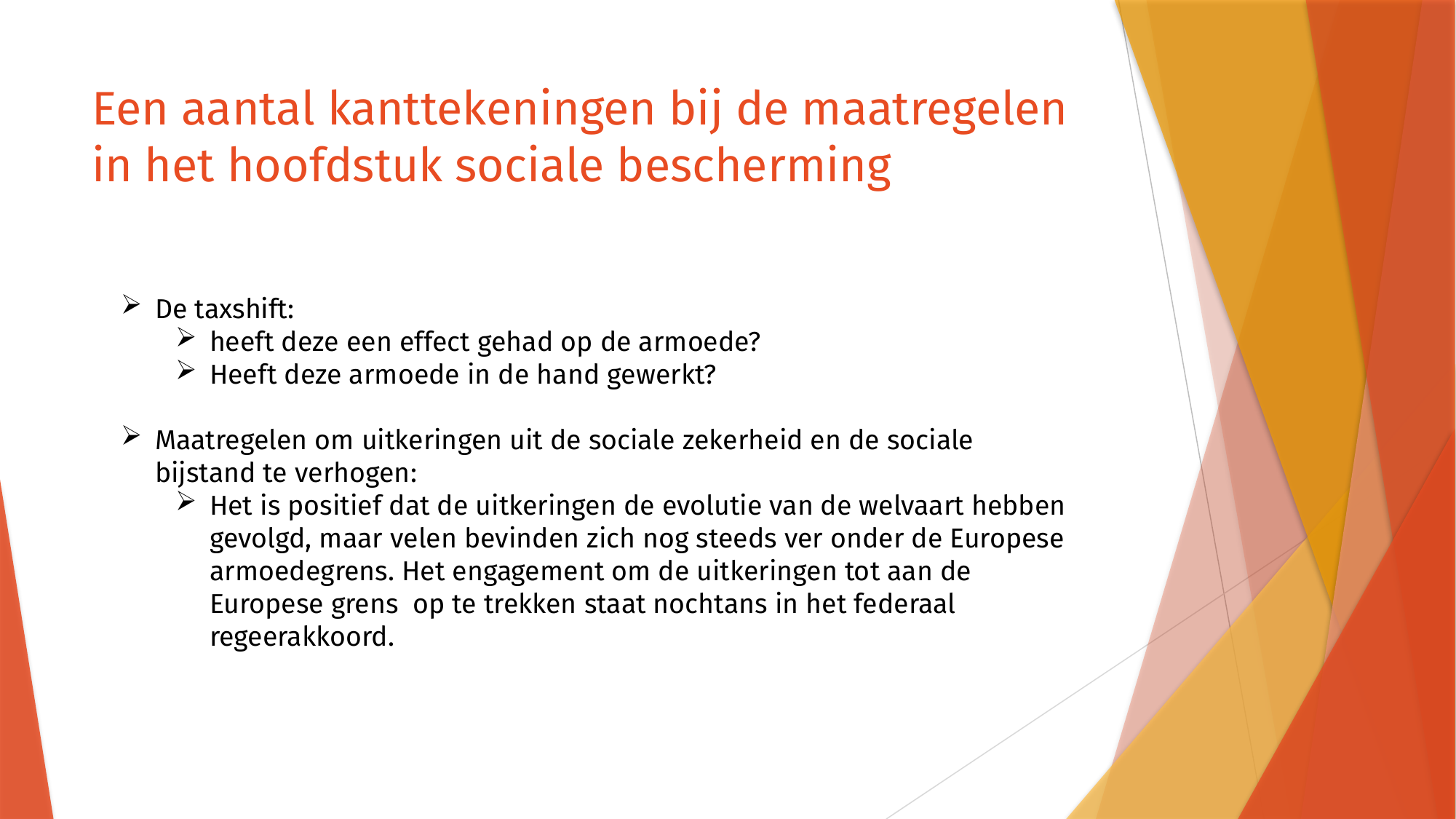

# Een aantal kanttekeningen bij de maatregelen in het hoofdstuk sociale bescherming
De taxshift:
heeft deze een effect gehad op de armoede?
Heeft deze armoede in de hand gewerkt?

Maatregelen om uitkeringen uit de sociale zekerheid en de sociale bijstand te verhogen:
Het is positief dat de uitkeringen de evolutie van de welvaart hebben gevolgd, maar velen bevinden zich nog steeds ver onder de Europese armoedegrens. Het engagement om de uitkeringen tot aan de Europese grens  op te trekken staat nochtans in het federaal regeerakkoord.